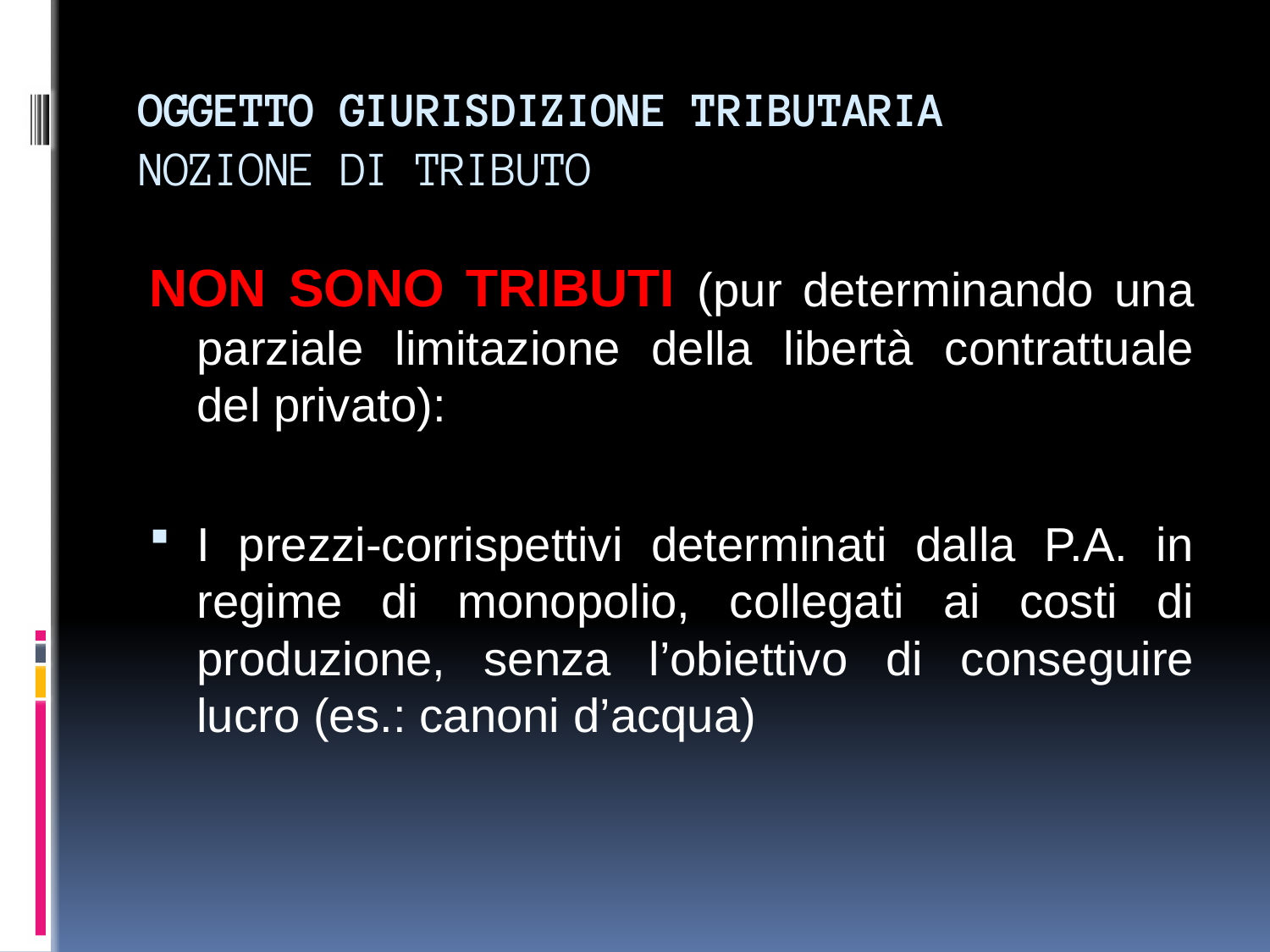

# OGGETTO GIURISDIZIONE TRIBUTARIA NOZIONE DI TRIBUTO
NON SONO TRIBUTI (pur determinando una parziale limitazione della libertà contrattuale del privato):

I prezzi-corrispettivi determinati dalla P.A. in regime di monopolio, collegati ai costi di produzione, senza l’obiettivo di conseguire lucro (es.: canoni d’acqua)